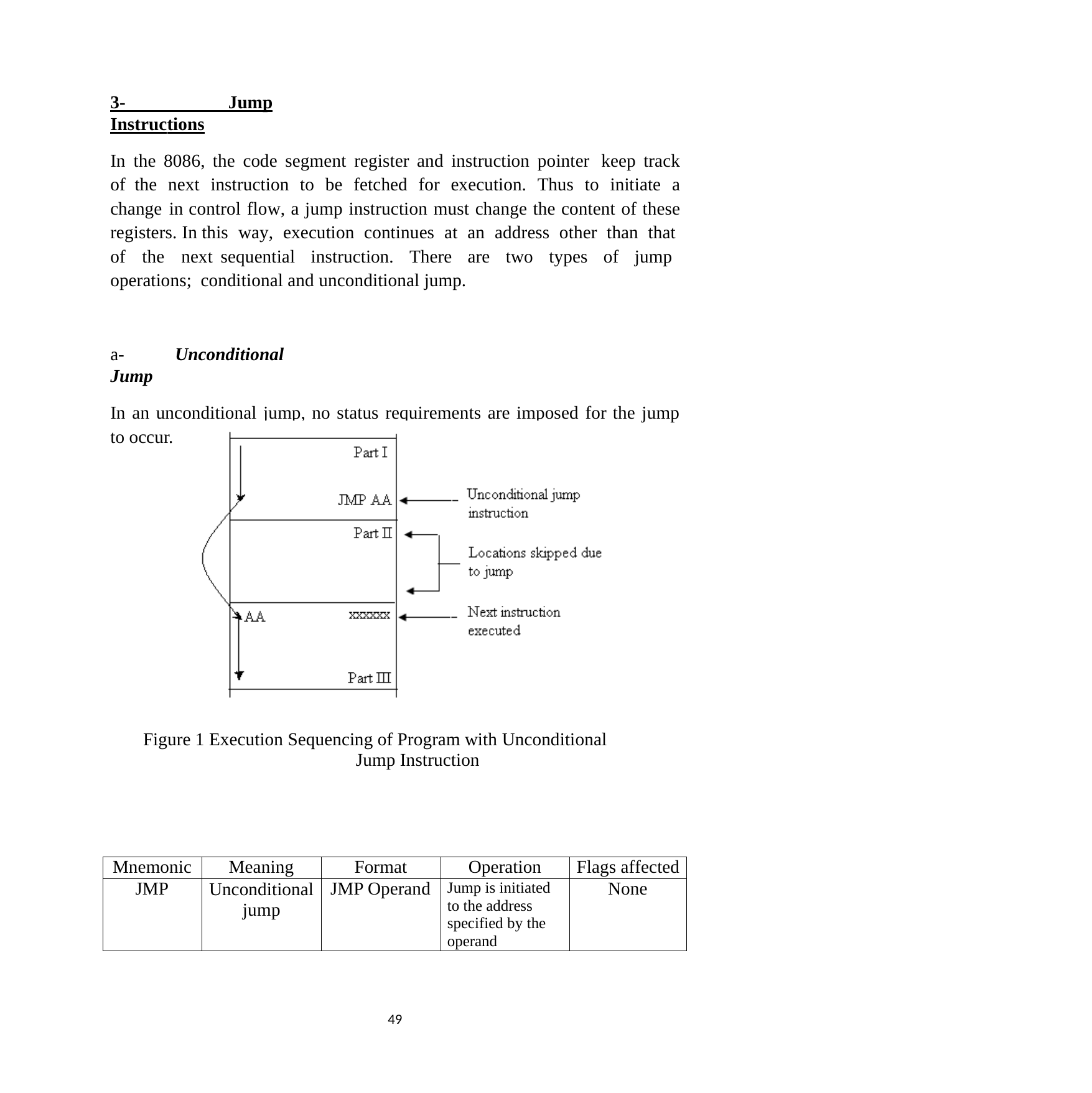

3- Jump Instructions

In the 8086, the code segment register and instruction pointer  keep track of the next instruction to be fetched for execution. Thus to initiate a change in control flow, a jump instruction must change the content of these registers. In this  way,  execution  continues  at  an  address  other  than  that  of  the  next sequential  instruction.  There  are  two  types  of  jump  operations;  conditional and unconditional jump.

a- Unconditional Jump

In an unconditional jump, no status requirements are imposed for the jump to occur.

Figure 1 Execution Sequencing of Program with Unconditional Jump Instruction
| Mnemonic | Meaning | Format | Operation | Flags affected |
| --- | --- | --- | --- | --- |
| JMP | Unconditional jump | JMP Operand | Jump is initiated to the address specified by the operand | None |
49